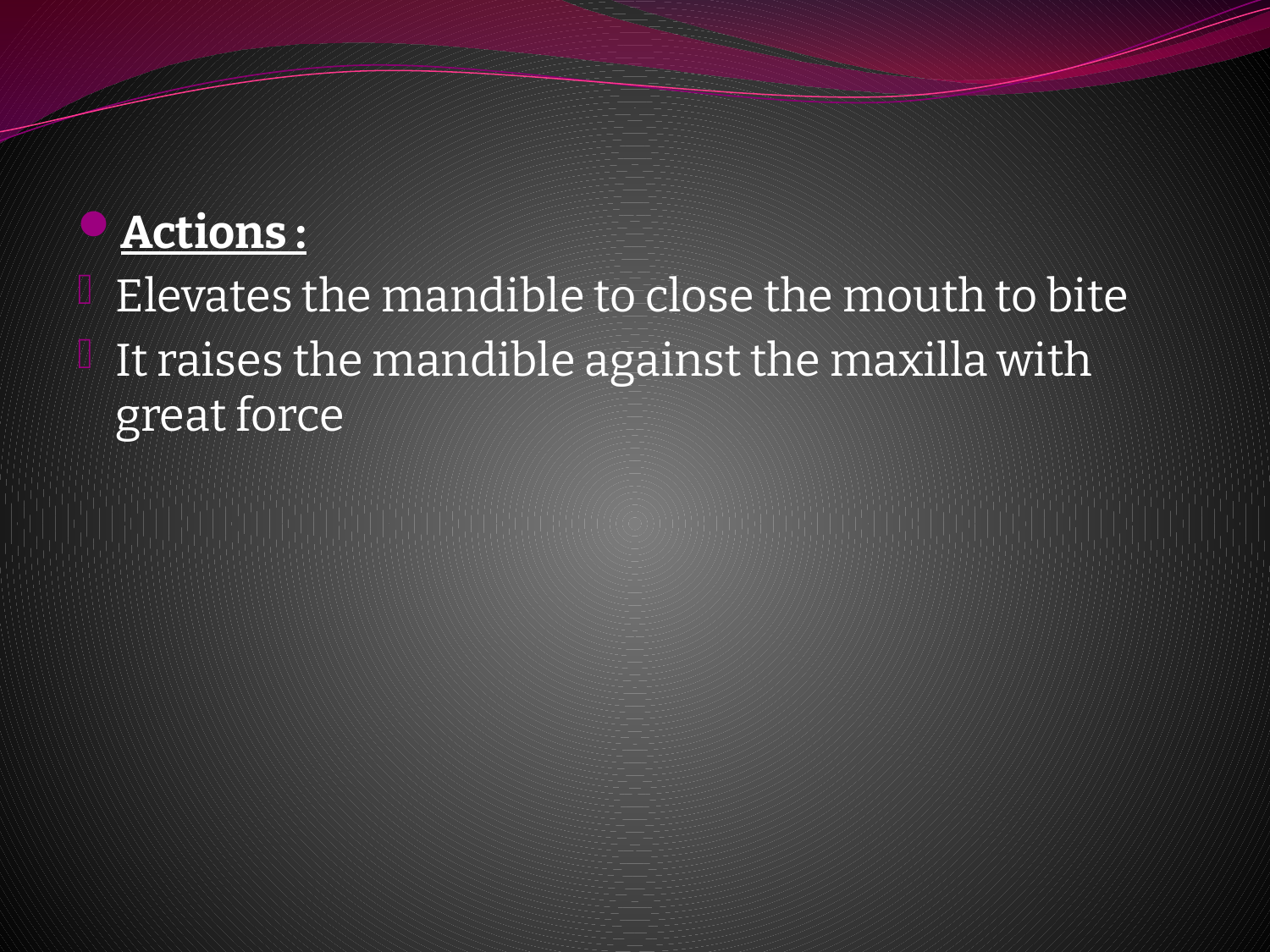

Actions :
Elevates the mandible to close the mouth to bite
It raises the mandible against the maxilla with great force